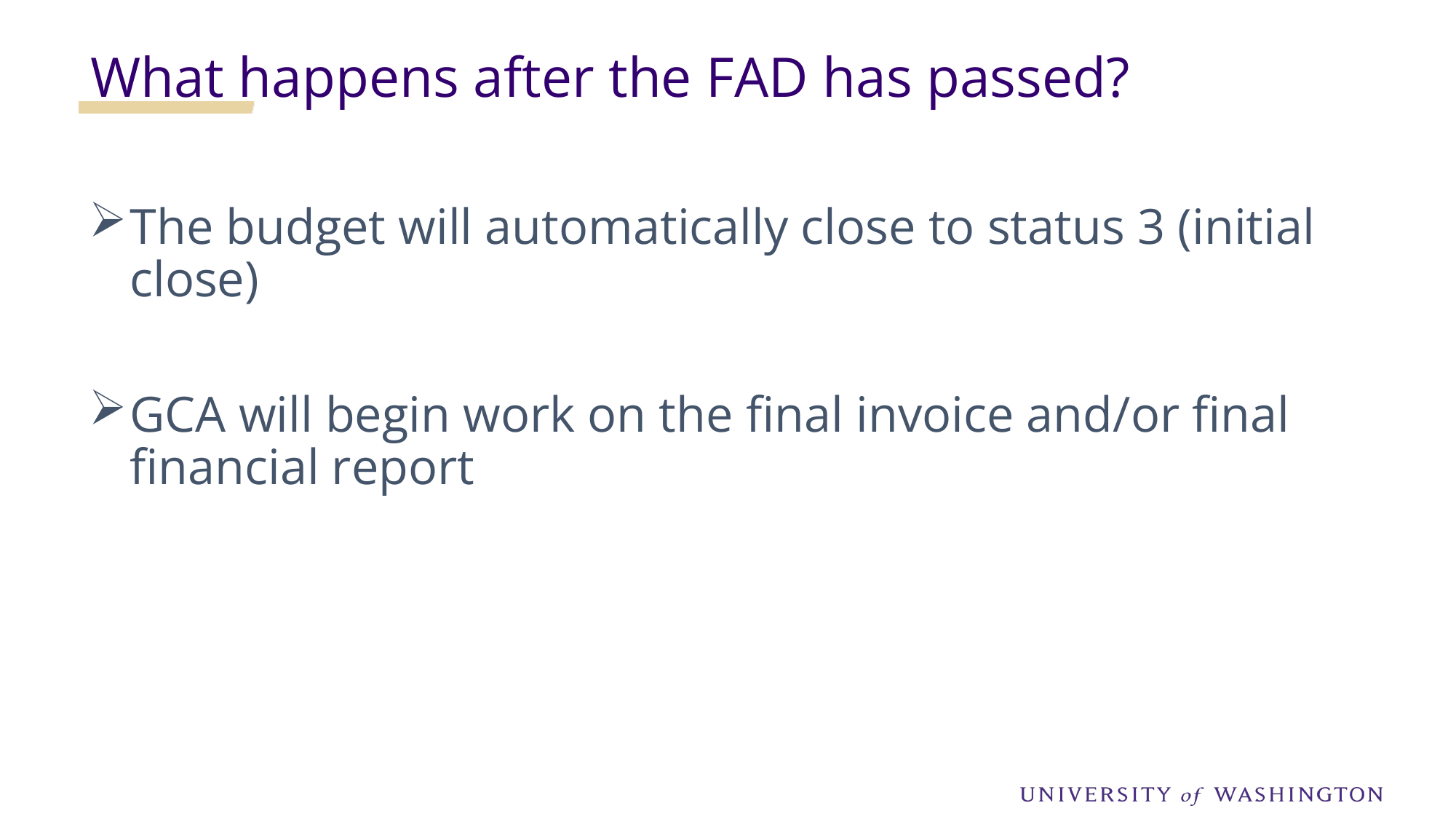

What happens after the FAD has passed?

The budget will automatically close to status 3 (initial close)

GCA will begin work on the final invoice and/or final financial report